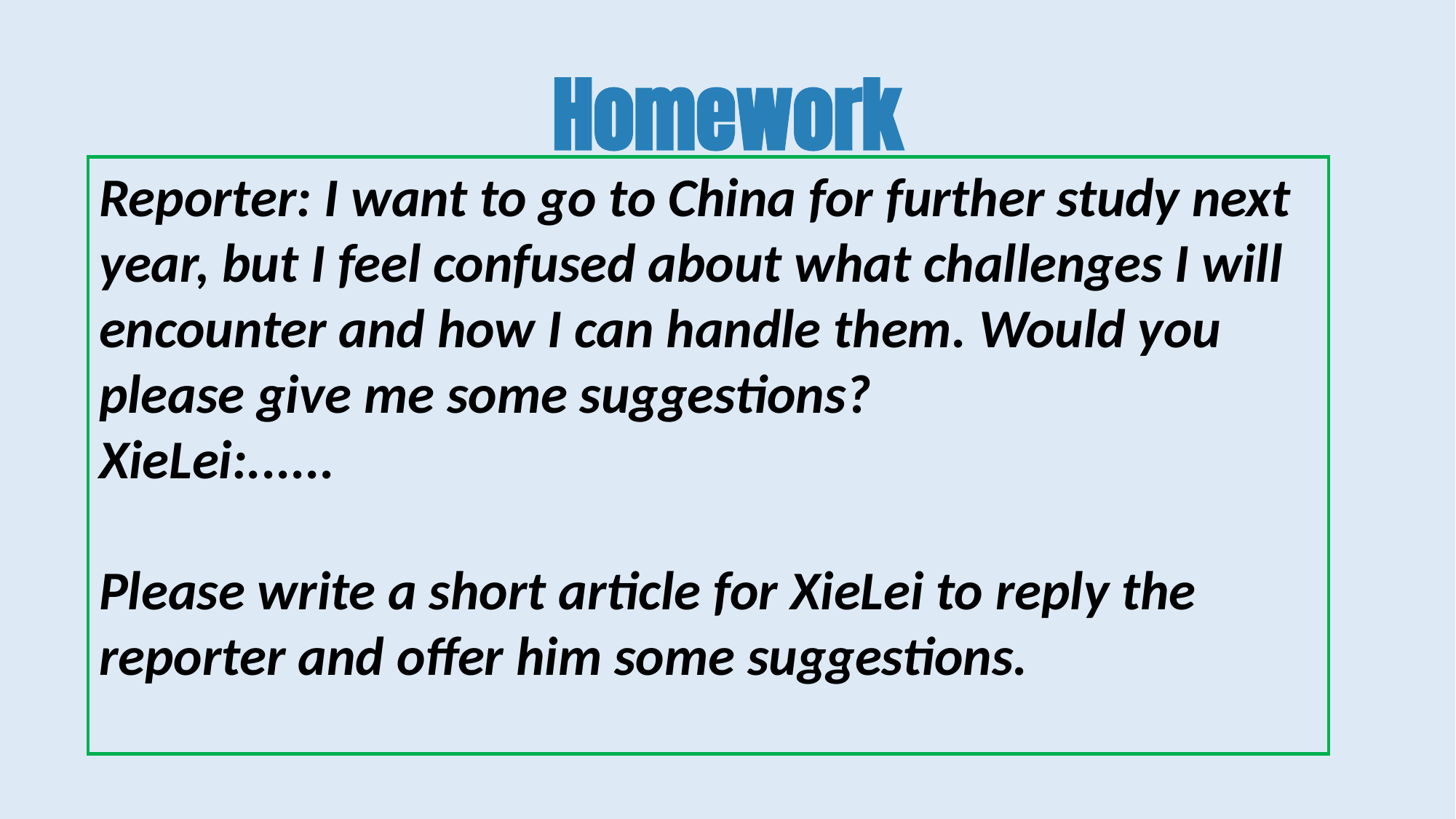

Homework
Reporter: I want to go to China for further study next year, but I feel confused about what challenges I will encounter and how I can handle them. Would you please give me some suggestions?
XieLei:......

Please write a short article for XieLei to reply the reporter and offer him some suggestions.